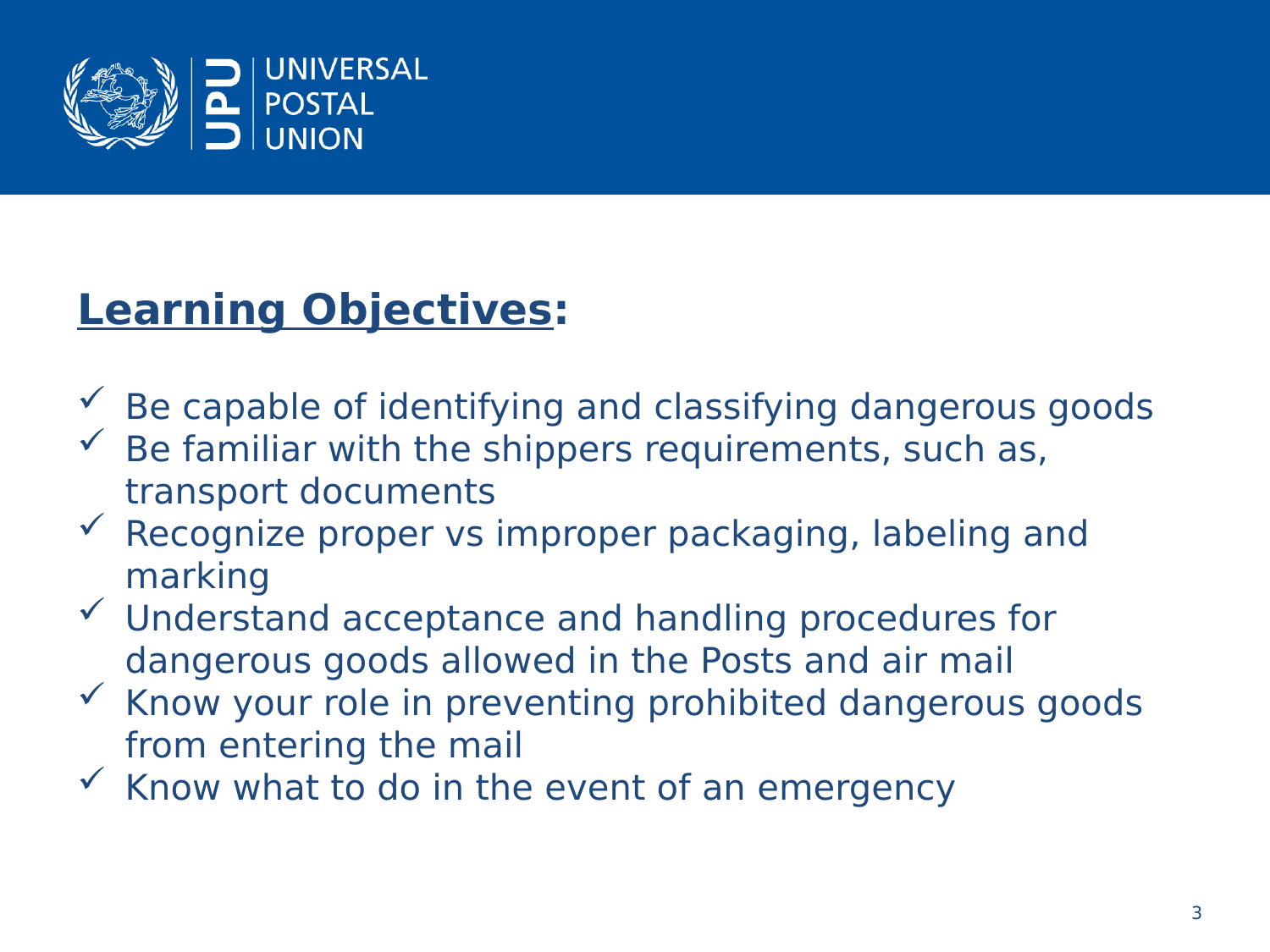

Learning Objectives:

Be capable of identifying and classifying dangerous goods
Be familiar with the shippers requirements, such as, transport documents
Recognize proper vs improper packaging, labeling and marking
Understand acceptance and handling procedures for dangerous goods allowed in the Posts and air mail
Know your role in preventing prohibited dangerous goods from entering the mail
Know what to do in the event of an emergency